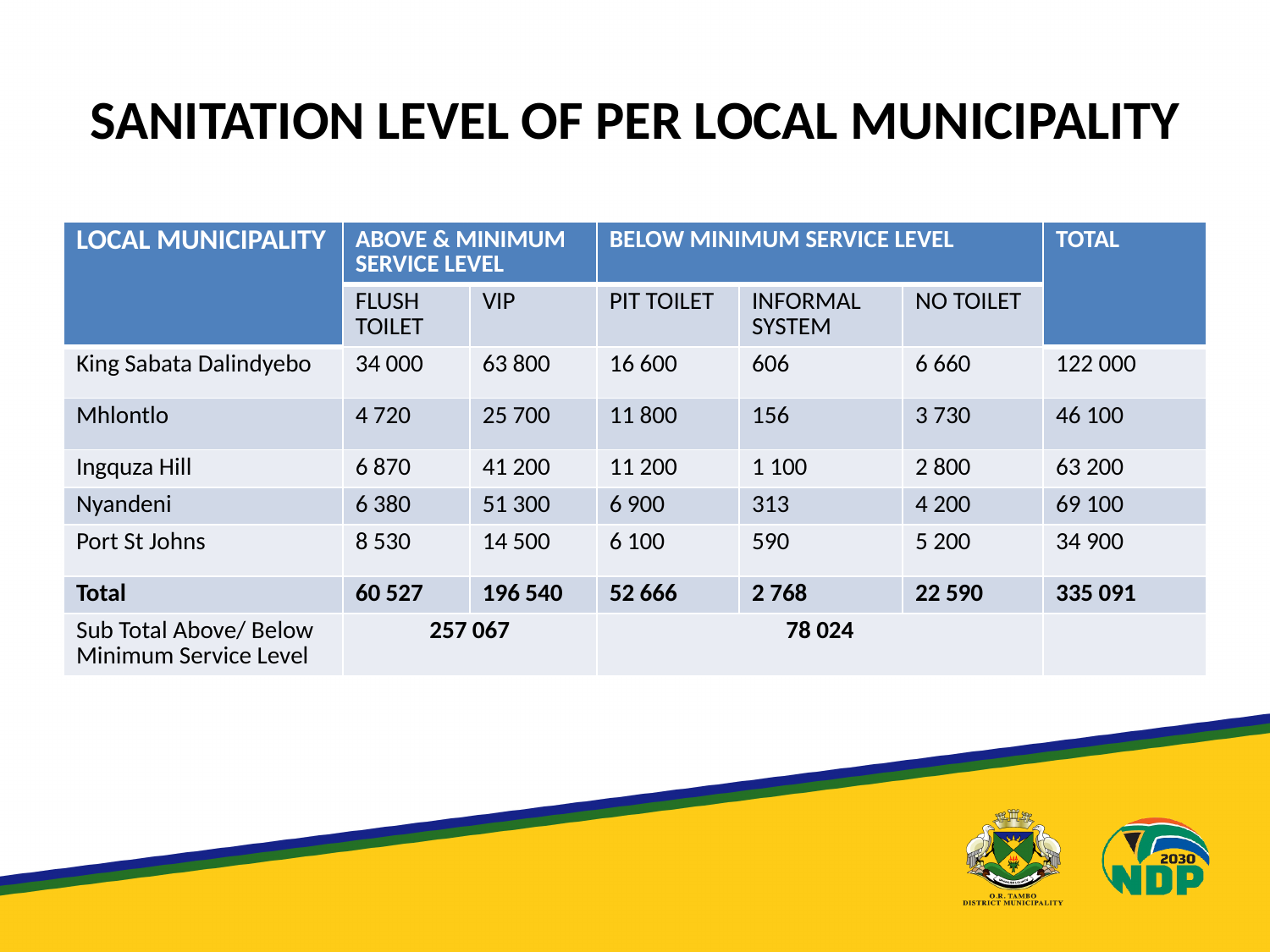

# SANITATION LEVEL OF PER LOCAL MUNICIPALITY
| LOCAL MUNICIPALITY | ABOVE & MINIMUM SERVICE LEVEL |  | BELOW MINIMUM SERVICE LEVEL |  |  | TOTAL |
| --- | --- | --- | --- | --- | --- | --- |
|  | FLUSH TOILET | VIP | PIT TOILET | INFORMAL SYSTEM | NO TOILET |  |
| King Sabata Dalindyebo | 34 000 | 63 800 | 16 600 | 606 | 6 660 | 122 000 |
| Mhlontlo | 4 720 | 25 700 | 11 800 | 156 | 3 730 | 46 100 |
| Ingquza Hill | 6 870 | 41 200 | 11 200 | 1 100 | 2 800 | 63 200 |
| Nyandeni | 6 380 | 51 300 | 6 900 | 313 | 4 200 | 69 100 |
| Port St Johns | 8 530 | 14 500 | 6 100 | 590 | 5 200 | 34 900 |
| Total | 60 527 | 196 540 | 52 666 | 2 768 | 22 590 | 335 091 |
| Sub Total Above/ Below Minimum Service Level | 257 067 |  | 78 024 |  |  |  |